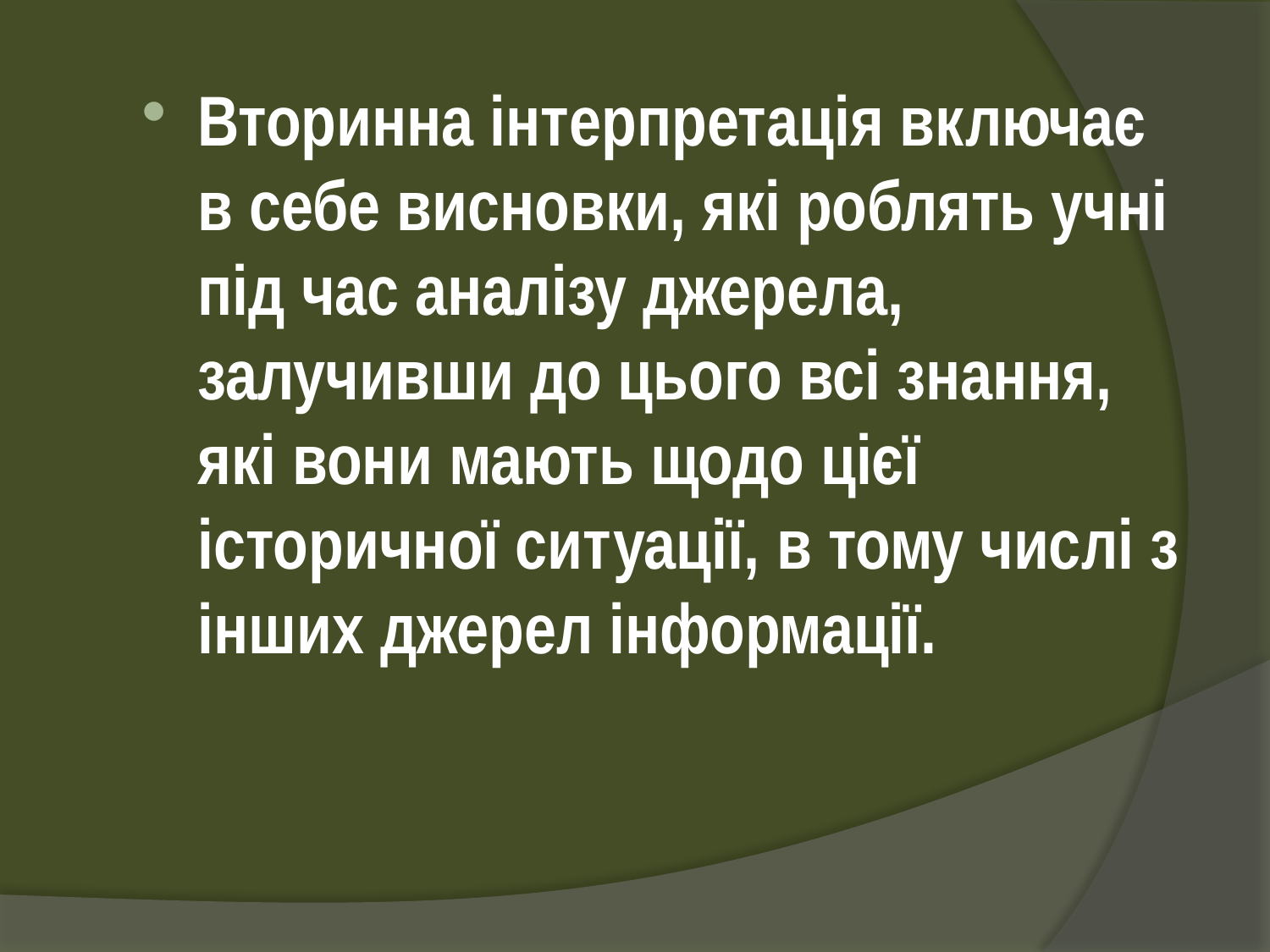

Вторинна інтерпретація включає в себе висновки, які роблять учні під час аналізу джерела, залучивши до цього всі знання, які вони мають щодо цієї історичної ситуації, в тому числі з інших джерел інформації.